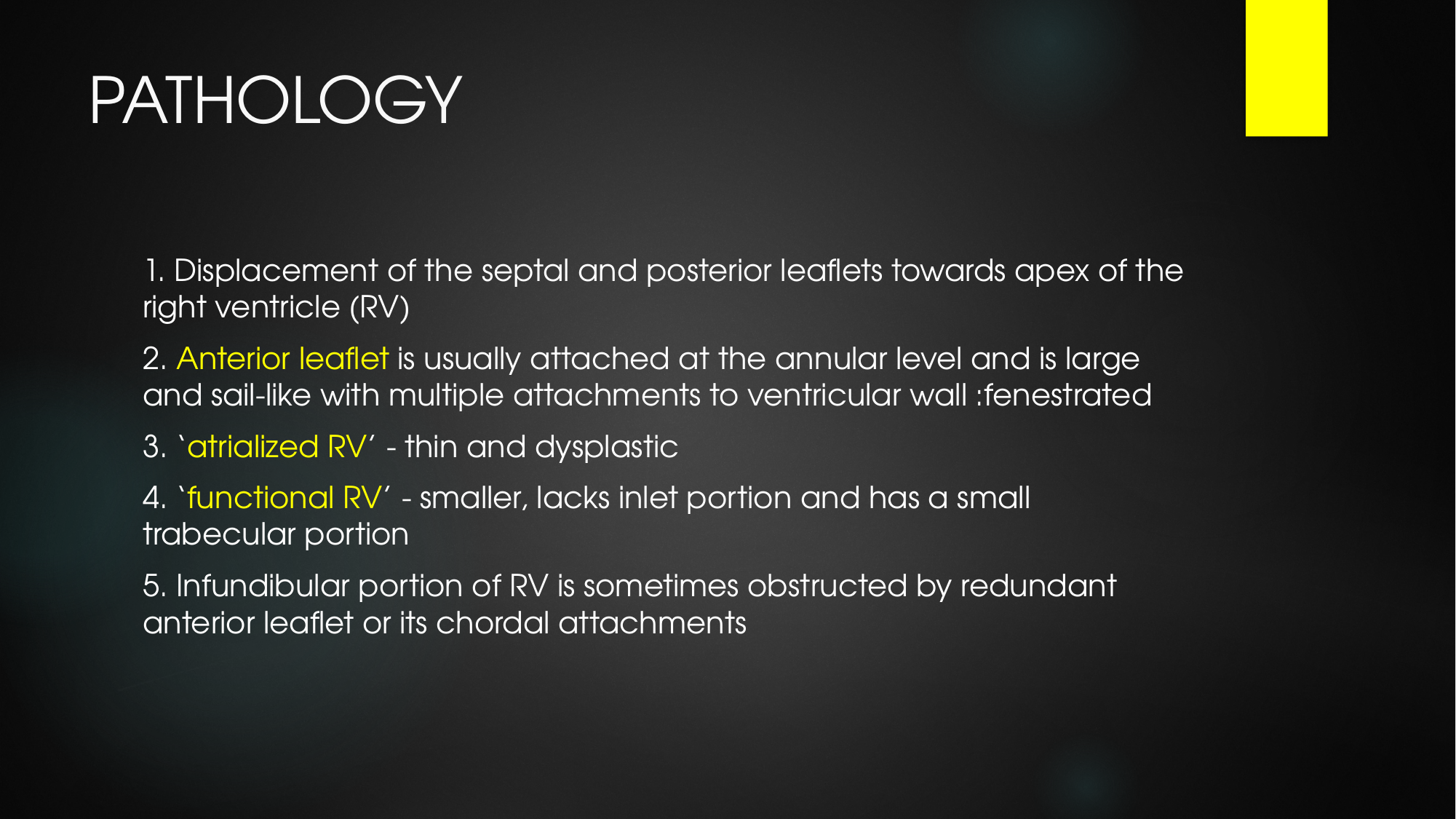

# PATHOLOGY
1. Displacement of the septal and posterior leaflets towards apex of the right ventricle (RV)
2. Anterior leaflet is usually attached at the annular level and is large and sail-like with multiple attachments to ventricular wall :fenestrated
3. ‘atrialized RV’ - thin and dysplastic
4. ‘functional RV’ - smaller, lacks inlet portion and has a small trabecular portion
5. Infundibular portion of RV is sometimes obstructed by redundant anterior leaflet or its chordal attachments